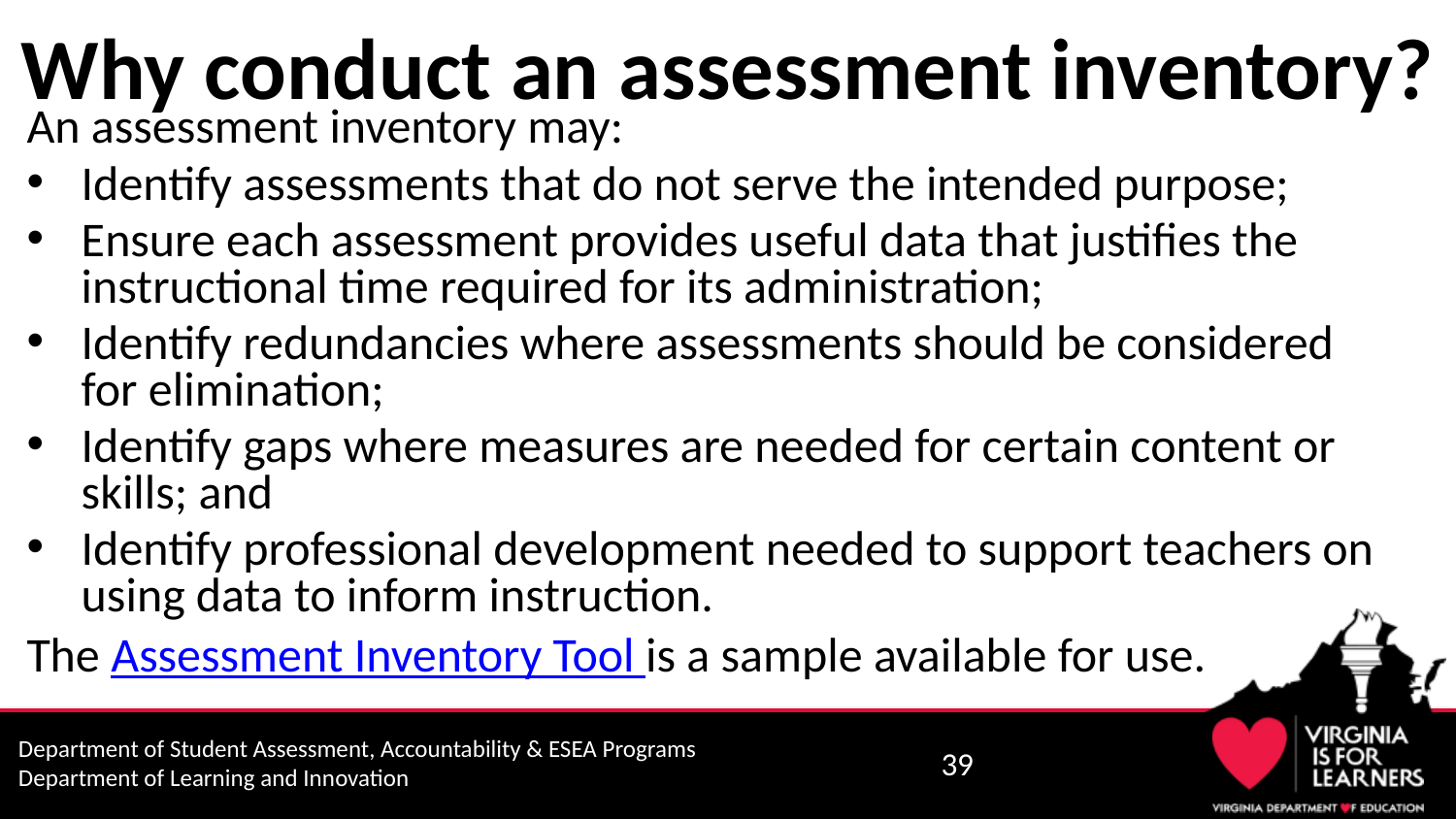

# Why conduct an assessment inventory?
An assessment inventory may:
Identify assessments that do not serve the intended purpose;
Ensure each assessment provides useful data that justifies the instructional time required for its administration;
Identify redundancies where assessments should be considered for elimination;
Identify gaps where measures are needed for certain content or skills; and
Identify professional development needed to support teachers on using data to inform instruction.
The Assessment Inventory Tool is a sample available for use.